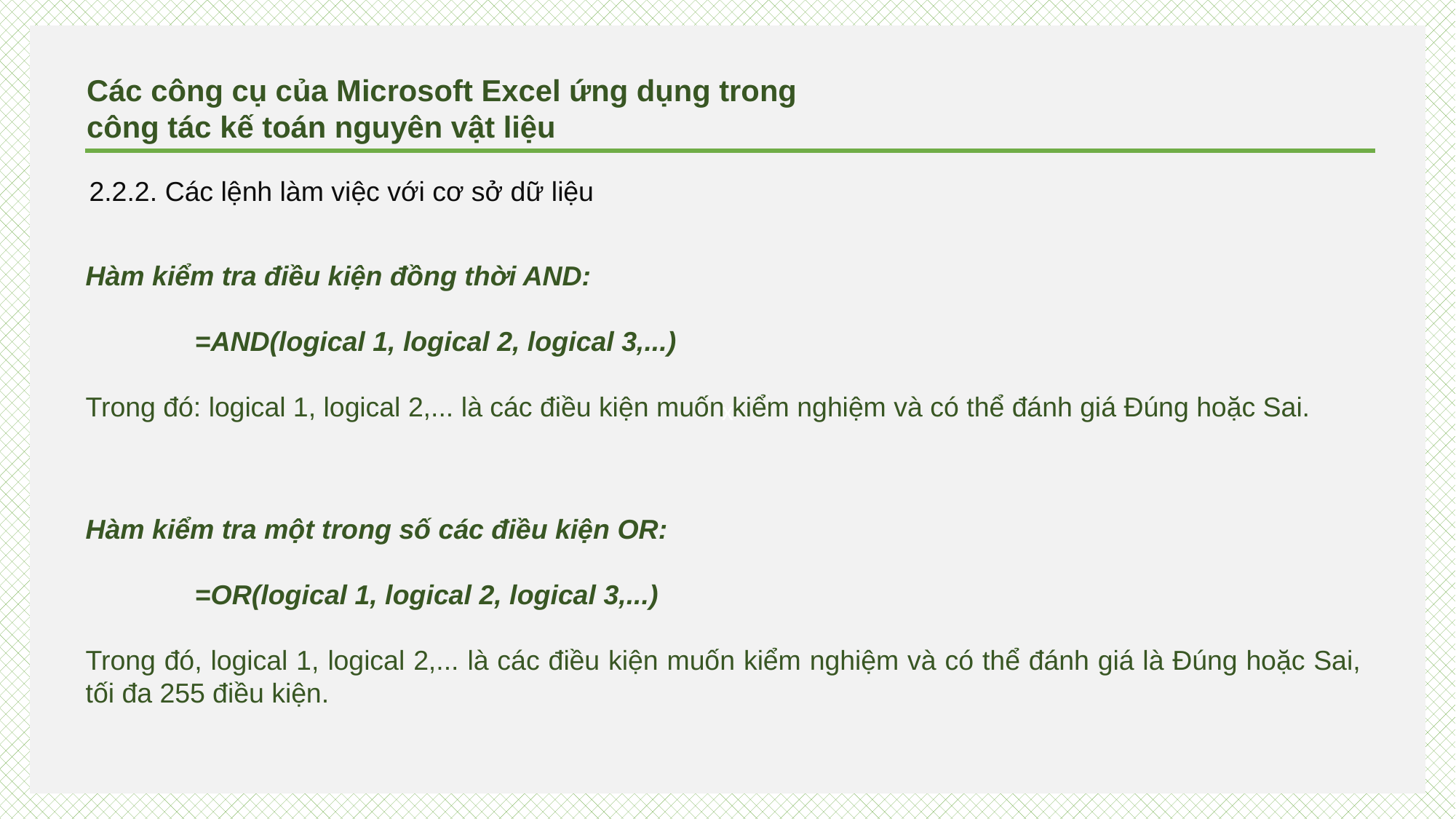

x
Các công cụ của Microsoft Excel ứng dụng trong
công tác kế toán nguyên vật liệu
2.2.2. Các lệnh làm việc với cơ sở dữ liệu
Hàm kiểm tra điều kiện đồng thời AND:

	=AND(logical 1, logical 2, logical 3,...)

Trong đó: logical 1, logical 2,... là các điều kiện muốn kiểm nghiệm và có thể đánh giá Đúng hoặc Sai.
Hàm kiểm tra một trong số các điều kiện OR:

	=OR(logical 1, logical 2, logical 3,...)

Trong đó, logical 1, logical 2,... là các điều kiện muốn kiểm nghiệm và có thể đánh giá là Đúng hoặc Sai, tối đa 255 điều kiện.